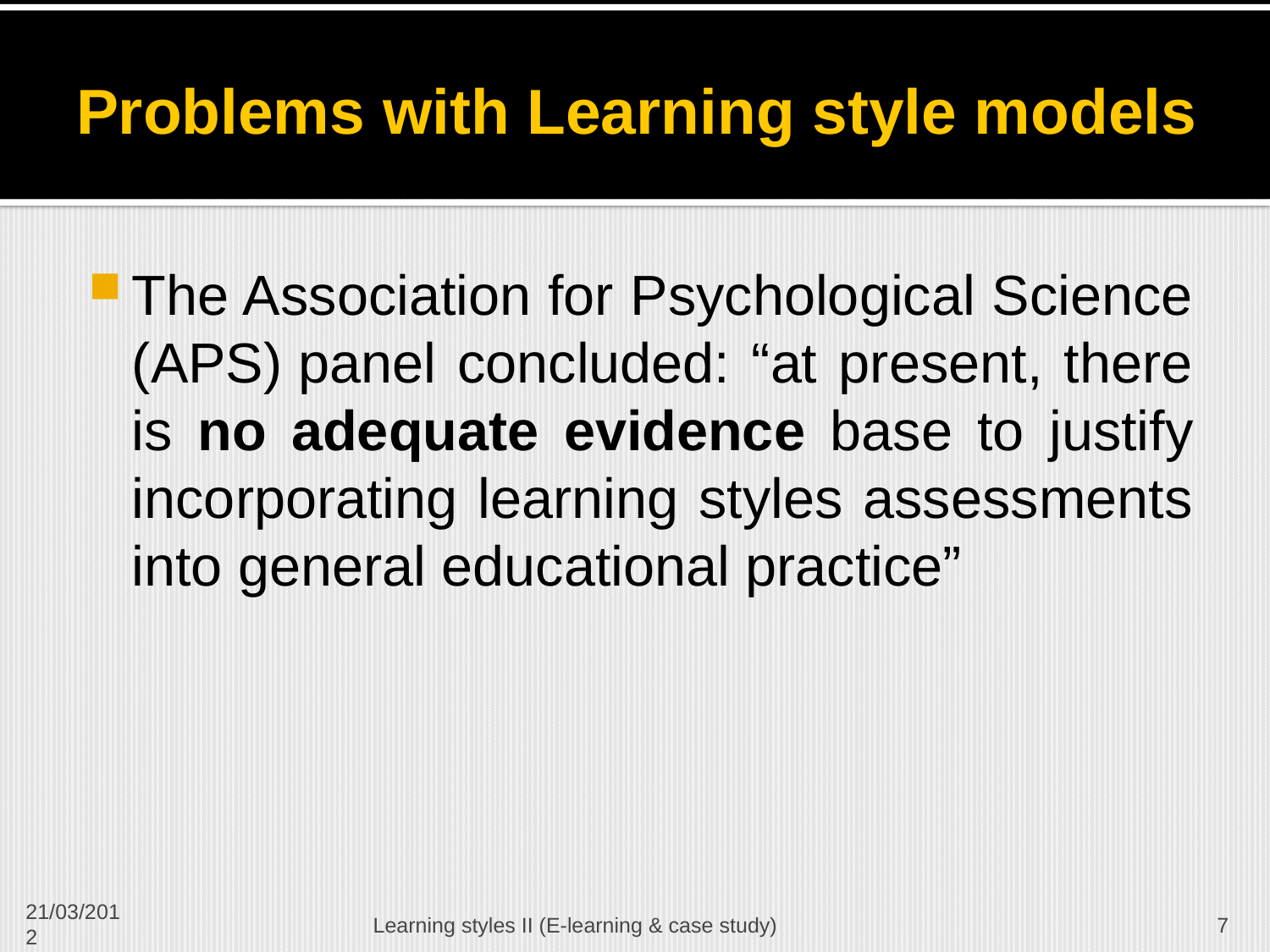

# Problems with Learning style models
The Association for Psychological Science (APS) panel concluded: “at present, there is no adequate evidence base to justify incorporating learning styles assessments into general educational practice”

Learning styles II (E-learning & case study)
7